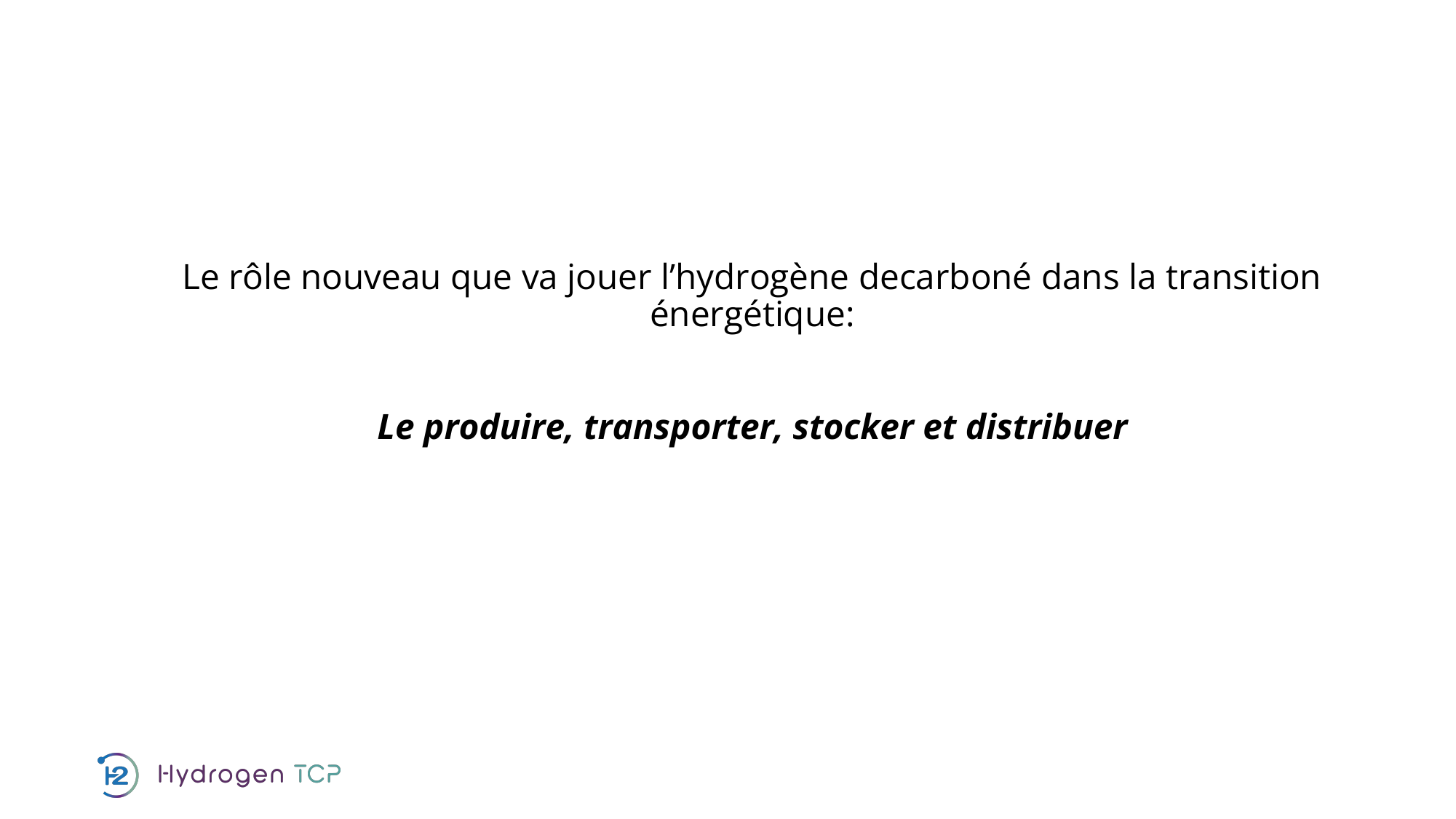

# Le rôle nouveau que va jouer l’hydrogène decarboné dans la transition énergétique: Le produire, transporter, stocker et distribuer